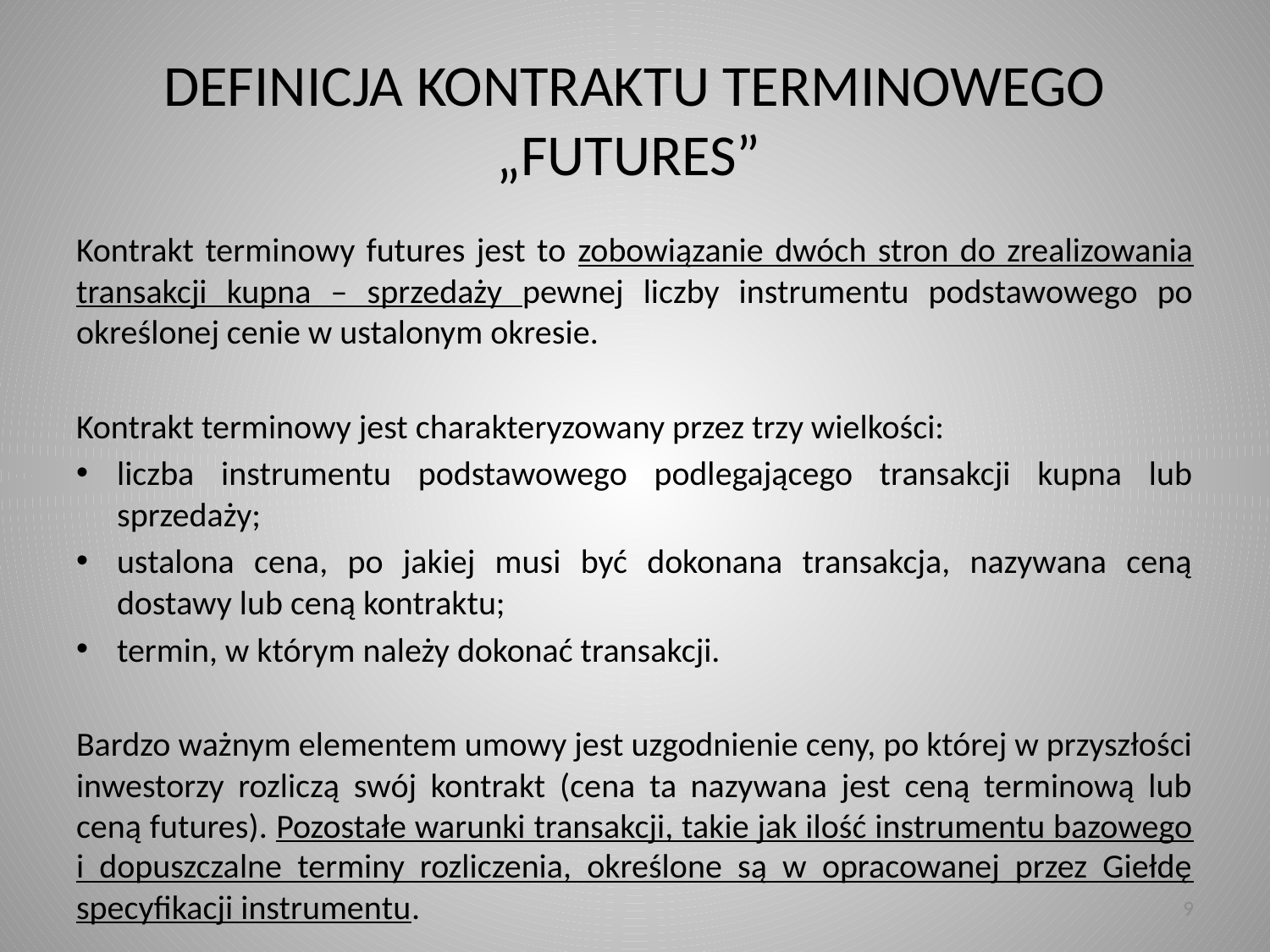

# DEFINICJA KONTRAKTU TERMINOWEGO „FUTURES”
Kontrakt terminowy futures jest to zobowiązanie dwóch stron do zrealizowania transakcji kupna – sprzedaży pewnej liczby instrumentu podstawowego po określonej cenie w ustalonym okresie.

Kontrakt terminowy jest charakteryzowany przez trzy wielkości:
liczba instrumentu podstawowego podlegającego transakcji kupna lub sprzedaży;
ustalona cena, po jakiej musi być dokonana transakcja, nazywana ceną dostawy lub ceną kontraktu;
termin, w którym należy dokonać transakcji.

Bardzo ważnym elementem umowy jest uzgodnienie ceny, po której w przyszłości inwestorzy rozliczą swój kontrakt (cena ta nazywana jest ceną terminową lub ceną futures). Pozostałe warunki transakcji, takie jak ilość instrumentu bazowego i dopuszczalne terminy rozliczenia, określone są w opracowanej przez Giełdę specyfikacji instrumentu.
9